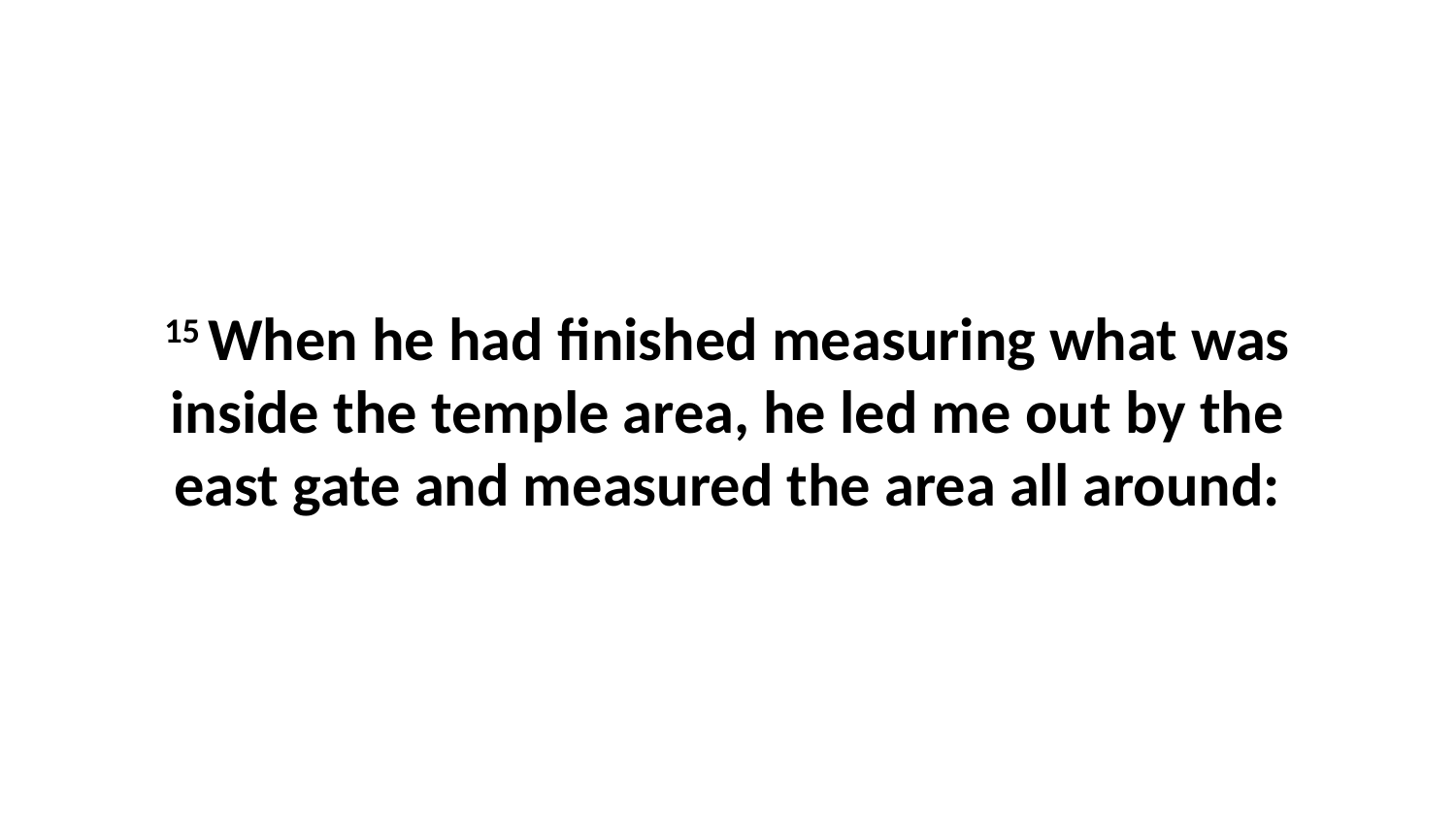

15 When he had finished measuring what was inside the temple area, he led me out by the east gate and measured the area all around: